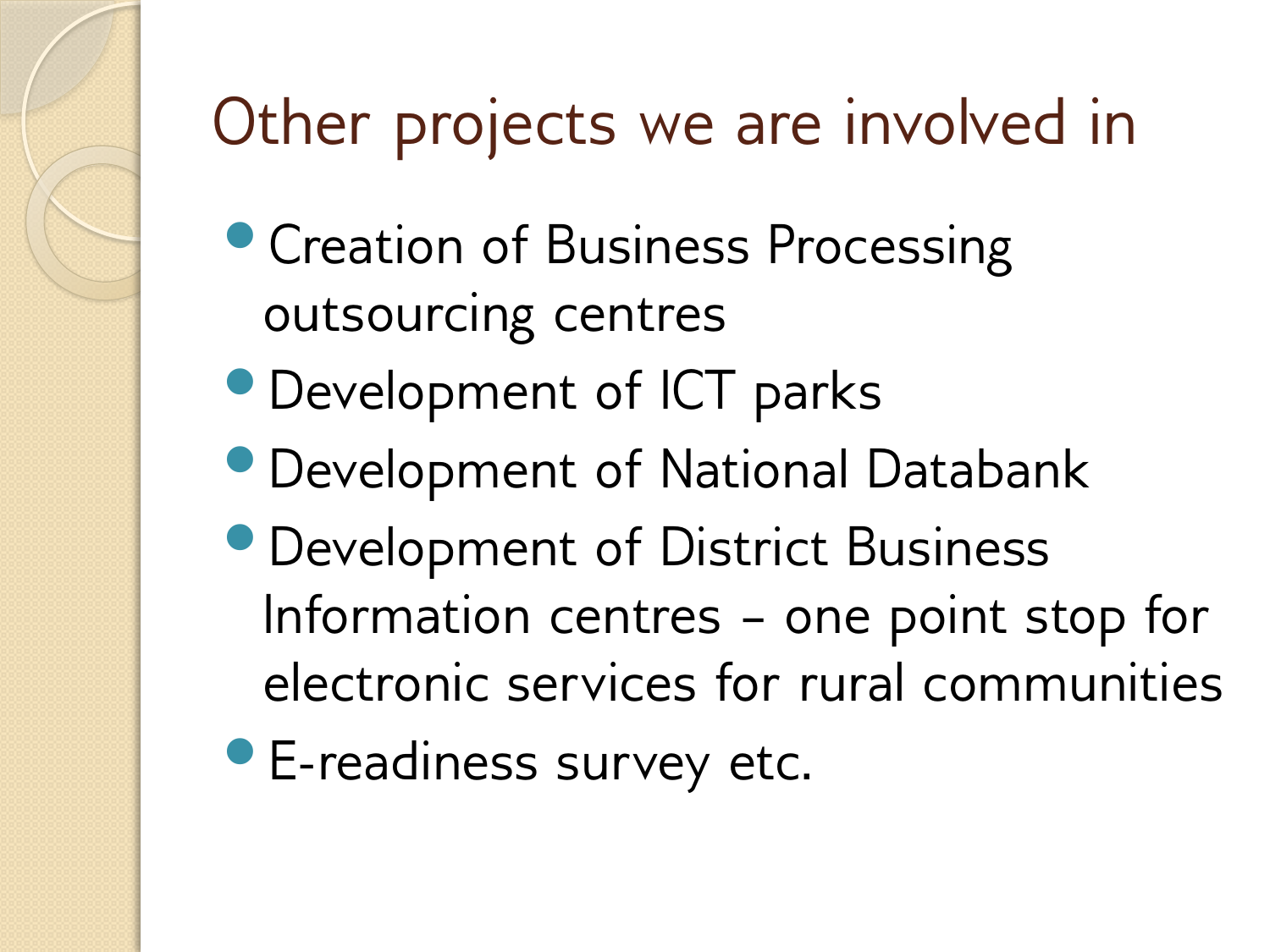

# Other projects we are involved in
Creation of Business Processing outsourcing centres
Development of ICT parks
Development of National Databank
Development of District Business Information centres – one point stop for electronic services for rural communities
E-readiness survey etc.